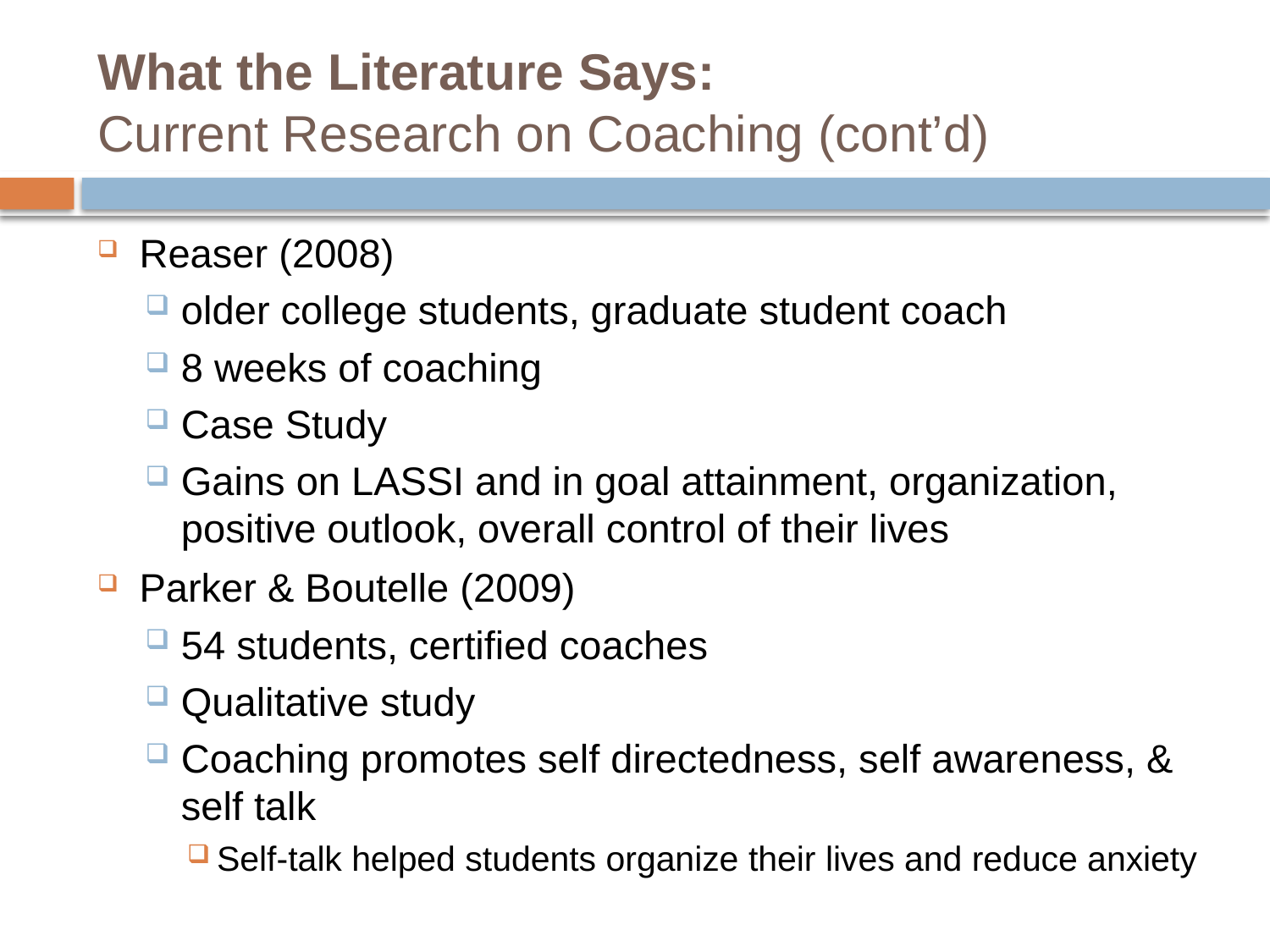

# What the Literature Says: Current Research on Coaching (cont’d)
Reaser (2008)
older college students, graduate student coach
8 weeks of coaching
Case Study
Gains on LASSI and in goal attainment, organization, positive outlook, overall control of their lives
Parker & Boutelle (2009)
54 students, certified coaches
Qualitative study
Coaching promotes self directedness, self awareness, & self talk
Self-talk helped students organize their lives and reduce anxiety